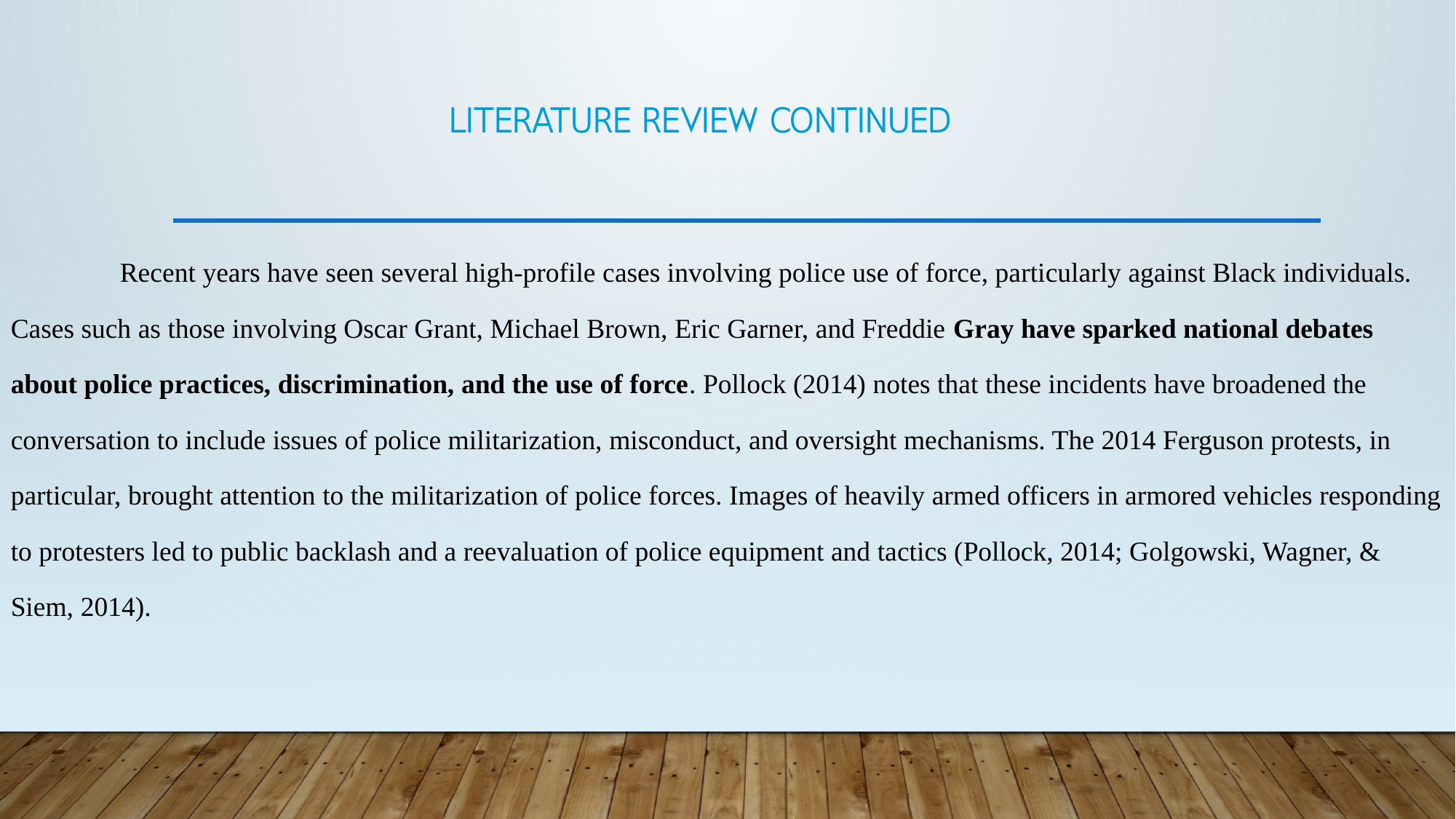

# Literature Review Continued

              	Recent years have seen several high-profile cases involving police use of force, particularly against Black individuals. Cases such as those involving Oscar Grant, Michael Brown, Eric Garner, and Freddie Gray have sparked national debates about police practices, discrimination, and the use of force. Pollock (2014) notes that these incidents have broadened the conversation to include issues of police militarization, misconduct, and oversight mechanisms. The 2014 Ferguson protests, in particular, brought attention to the militarization of police forces. Images of heavily armed officers in armored vehicles responding to protesters led to public backlash and a reevaluation of police equipment and tactics (Pollock, 2014; Golgowski, Wagner, & Siem, 2014).